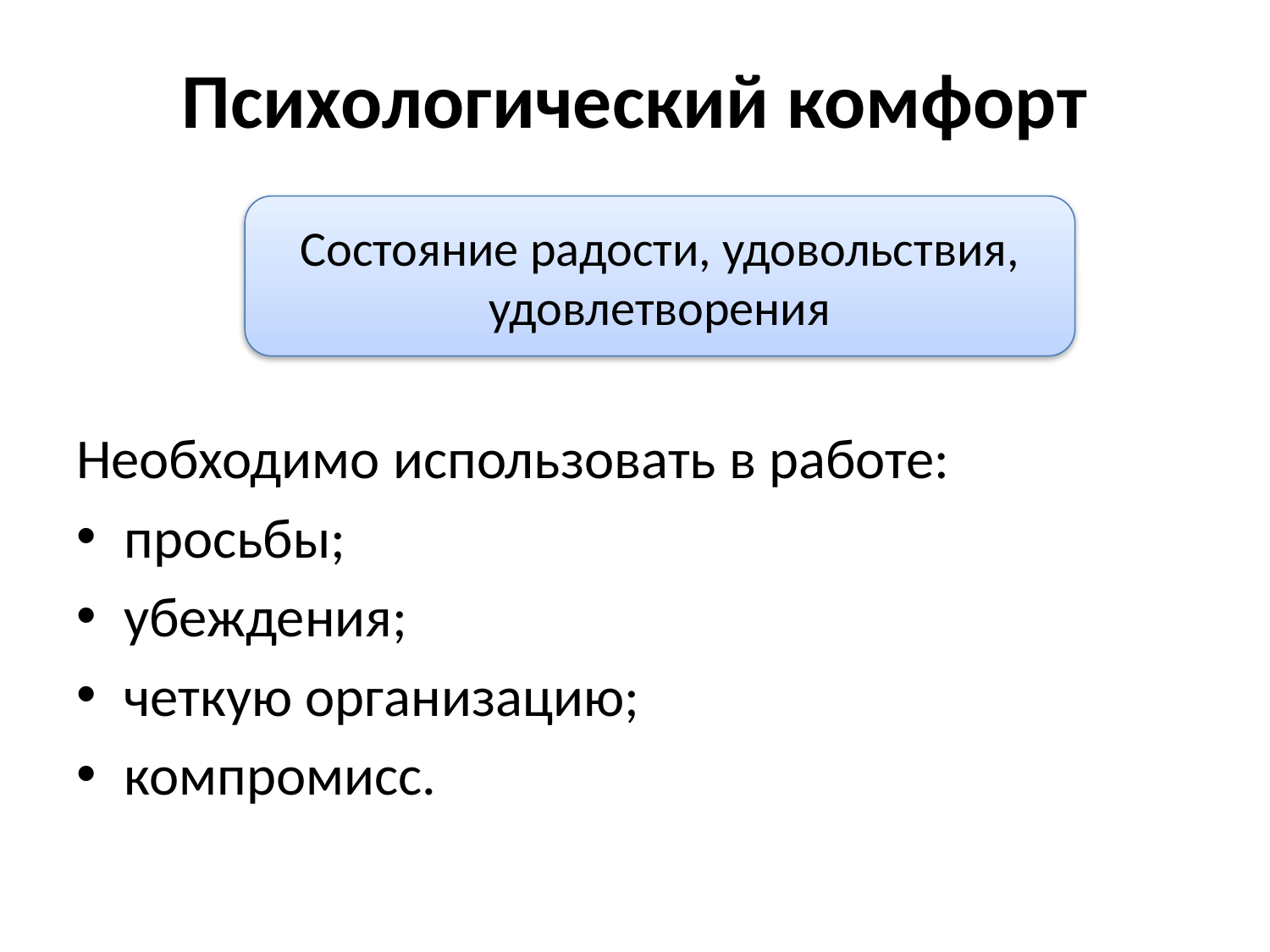

# Психологический комфорт
Состояние радости, удовольствия, удовлетворения
Необходимо использовать в работе:
просьбы;
убеждения;
четкую организацию;
компромисс.